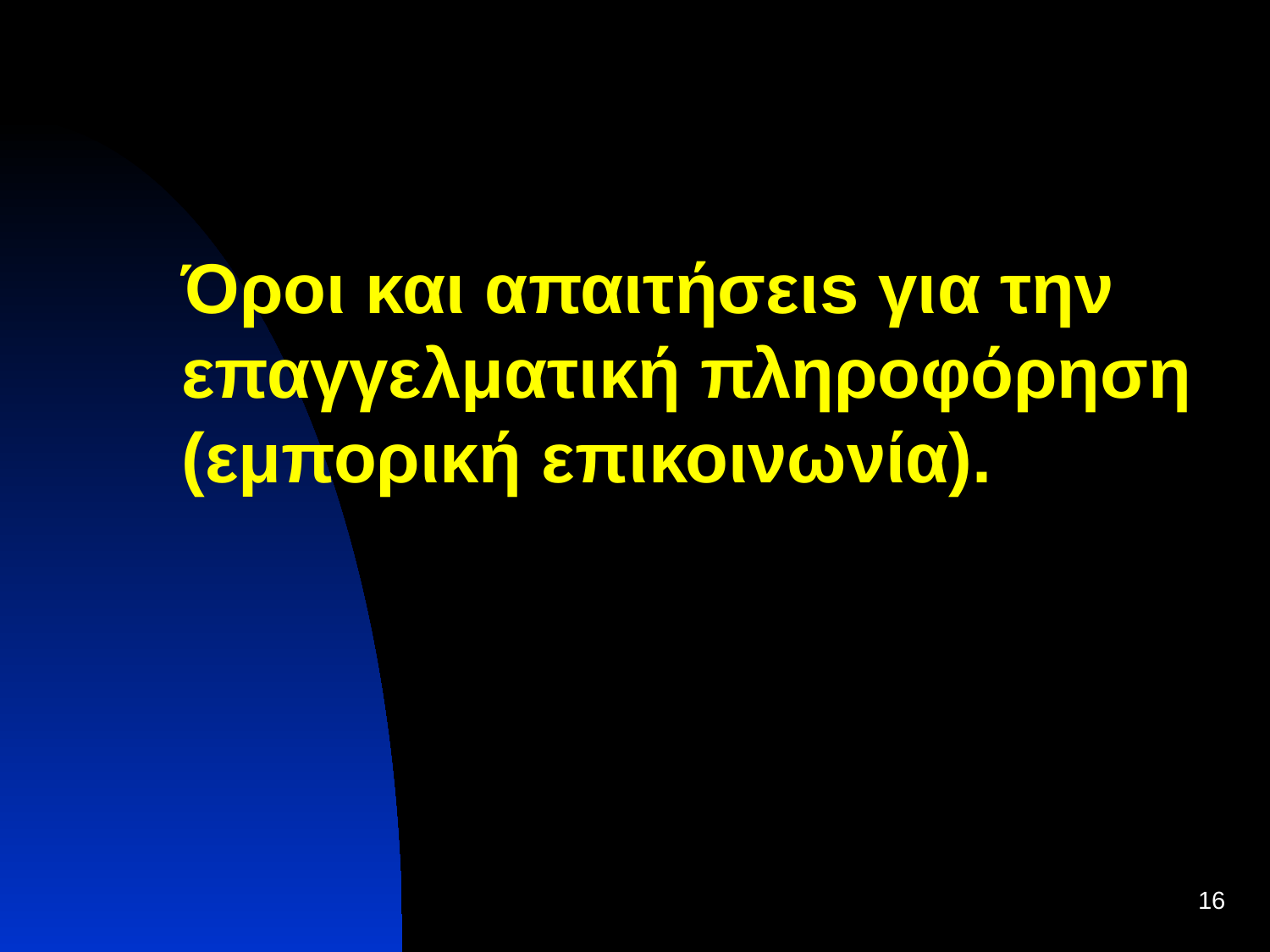

Όροι και απαιτήσειs για την επαγγελματική πληροφόρηση
(εμπορική επικοινωνία).
16